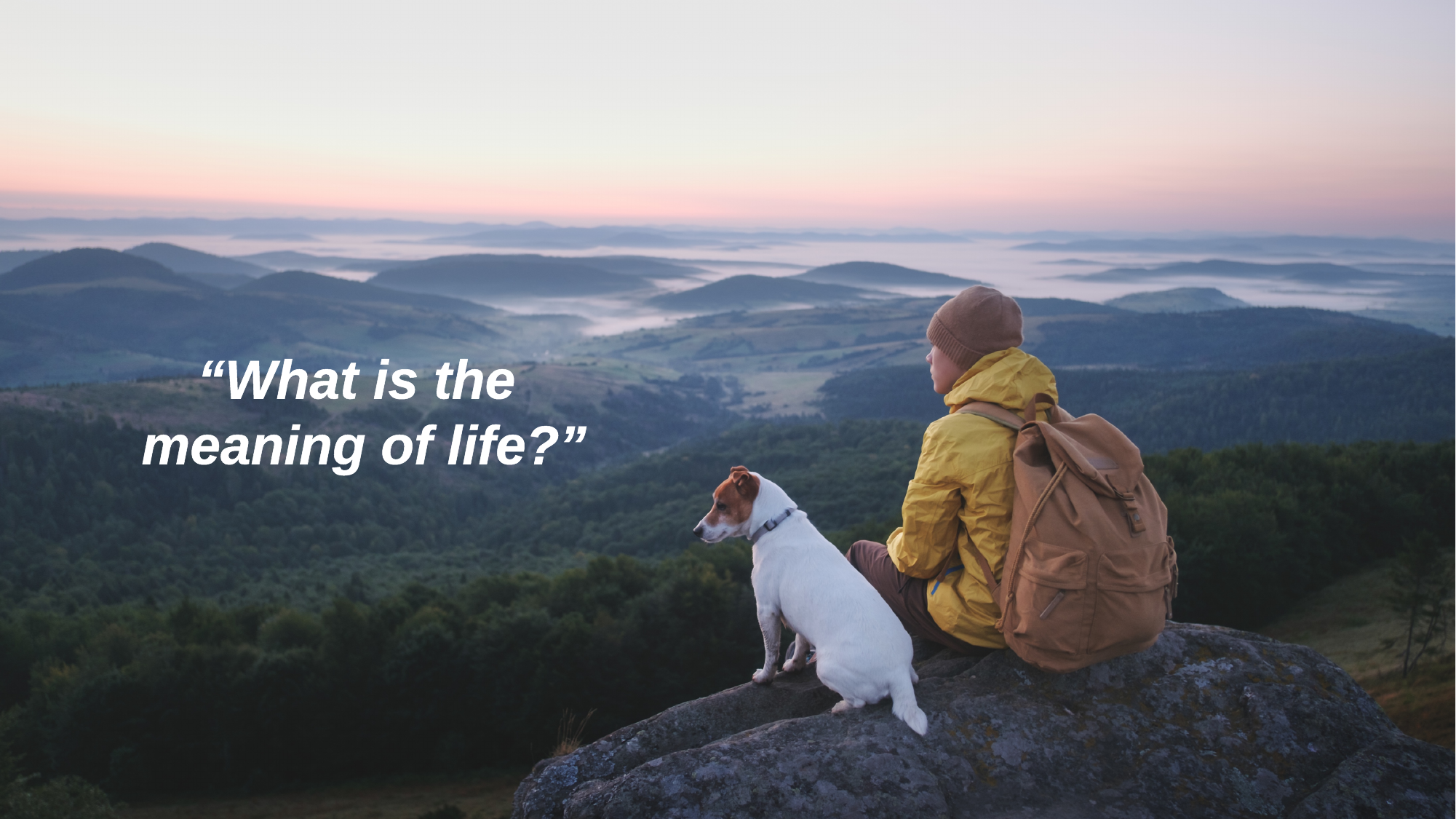

“What is the
meaning of life?”

#